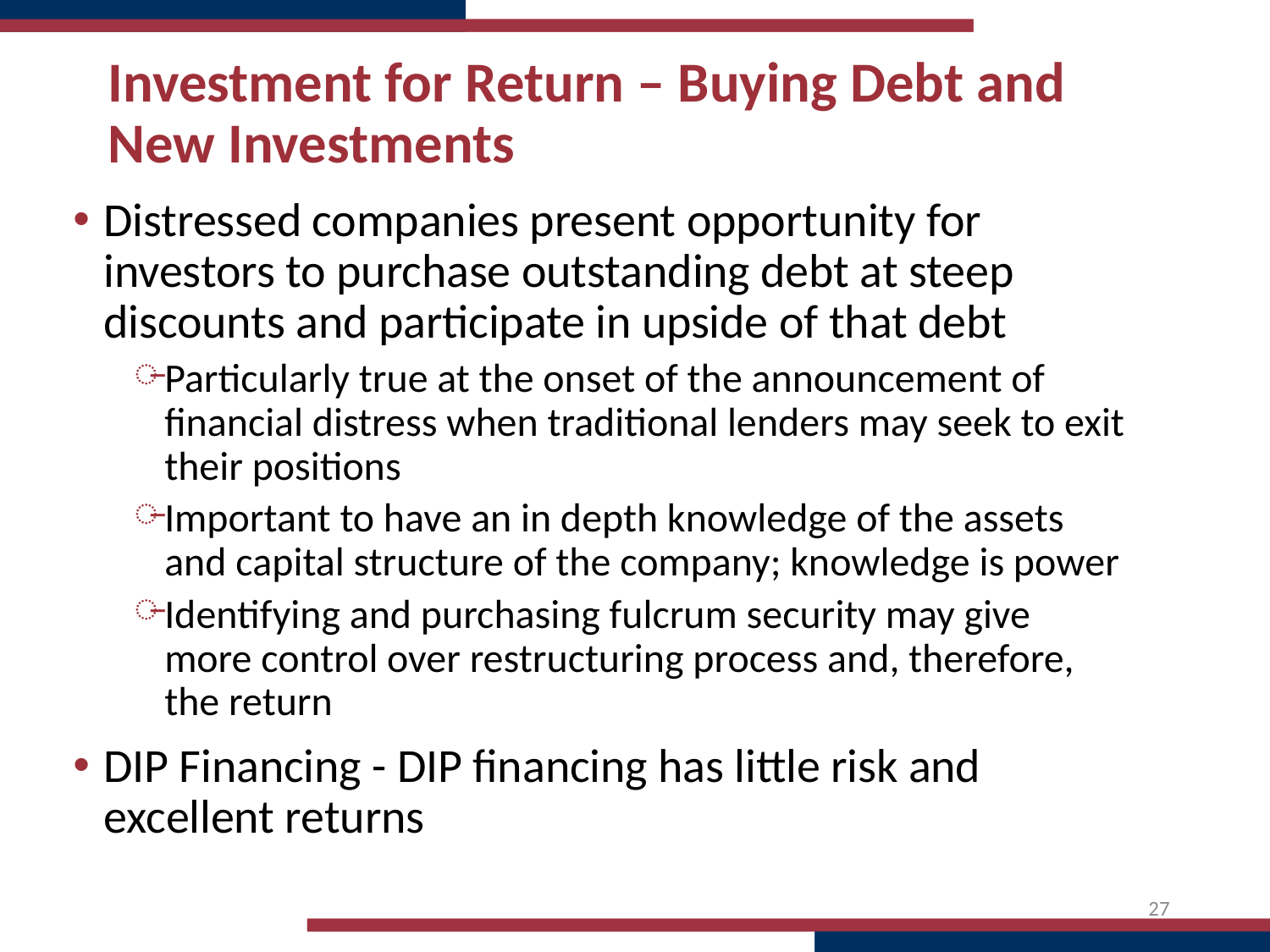

# Investment for Return – Buying Debt and New Investments
Distressed companies present opportunity for investors to purchase outstanding debt at steep discounts and participate in upside of that debt
Particularly true at the onset of the announcement of financial distress when traditional lenders may seek to exit their positions
Important to have an in depth knowledge of the assets and capital structure of the company; knowledge is power
Identifying and purchasing fulcrum security may give more control over restructuring process and, therefore, the return
DIP Financing - DIP financing has little risk and excellent returns

27